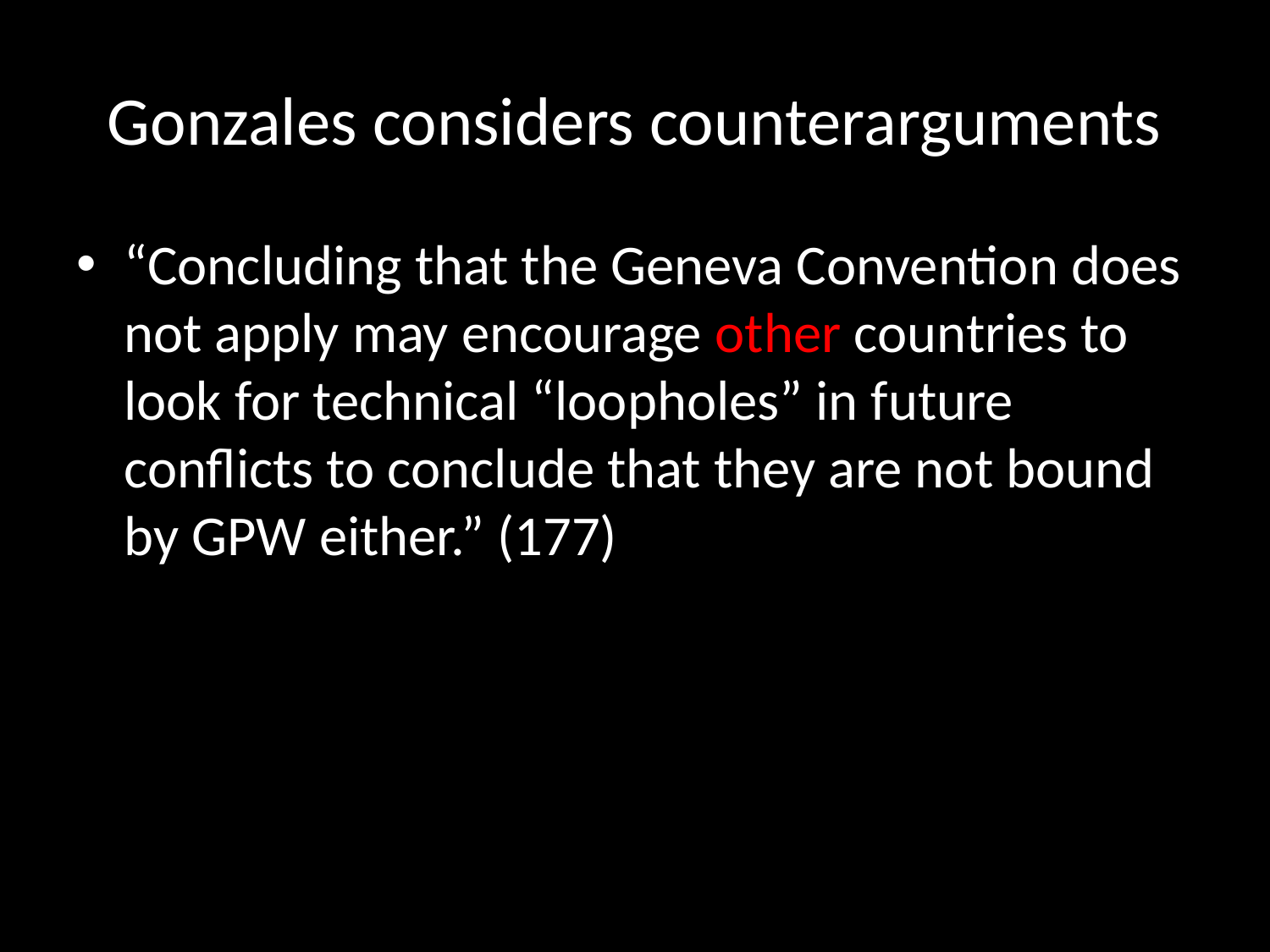

# Gonzales considers counterarguments
“Concluding that the Geneva Convention does not apply may encourage other countries to look for technical “loopholes” in future conflicts to conclude that they are not bound by GPW either.” (177)